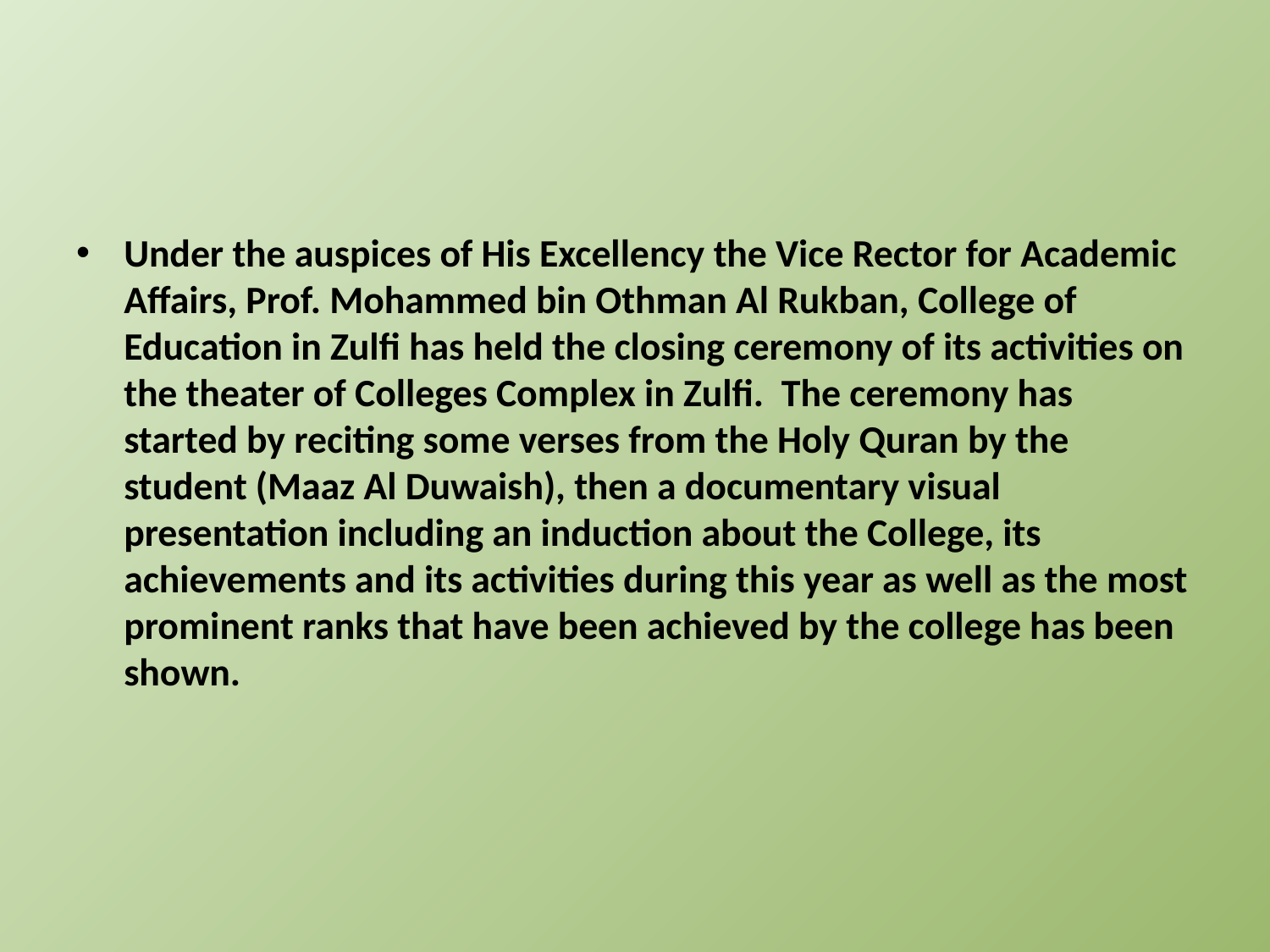

#
Under the auspices of His Excellency the Vice Rector for Academic Affairs, Prof. Mohammed bin Othman Al Rukban, College of Education in Zulfi has held the closing ceremony of its activities on the theater of Colleges Complex in Zulfi.  The ceremony has started by reciting some verses from the Holy Quran by the student (Maaz Al Duwaish), then a documentary visual presentation including an induction about the College, its achievements and its activities during this year as well as the most prominent ranks that have been achieved by the college has been shown.